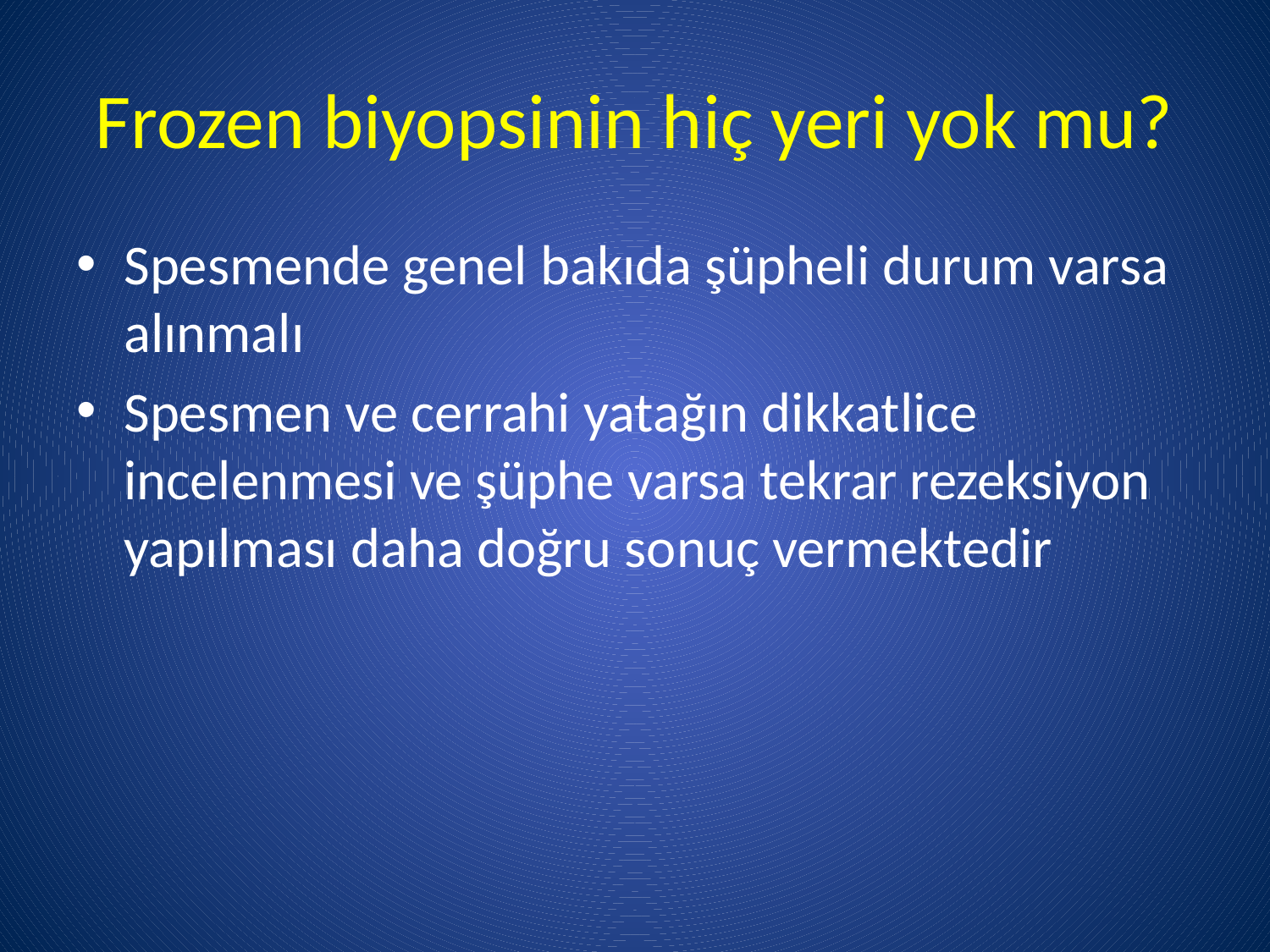

# Frozen biyopsinin hiç yeri yok mu?
Spesmende genel bakıda şüpheli durum varsa alınmalı
Spesmen ve cerrahi yatağın dikkatlice incelenmesi ve şüphe varsa tekrar rezeksiyon yapılması daha doğru sonuç vermektedir